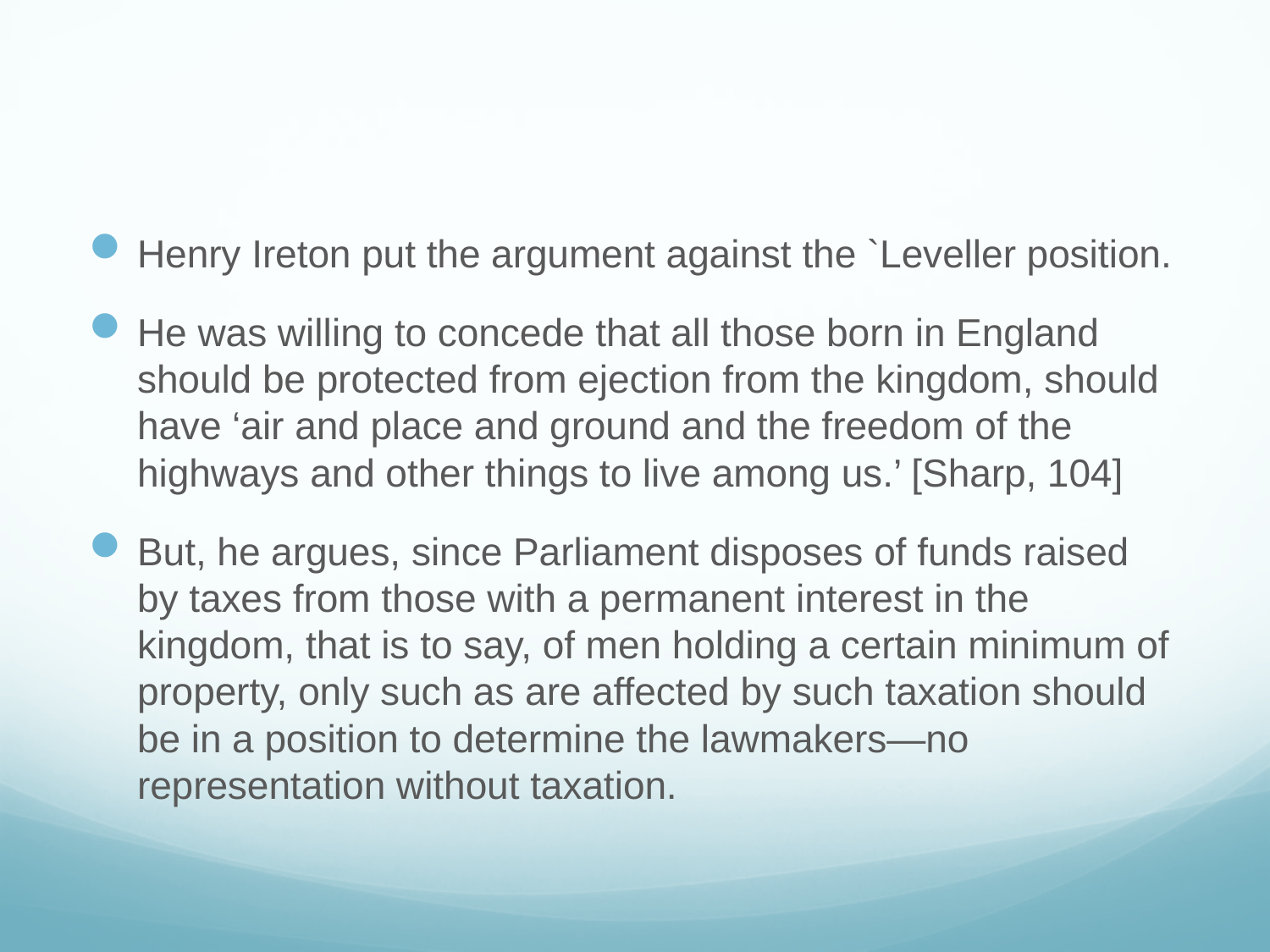

#
Henry Ireton put the argument against the `Leveller position.
He was willing to concede that all those born in England should be protected from ejection from the kingdom, should have ‘air and place and ground and the freedom of the highways and other things to live among us.’ [Sharp, 104]
But, he argues, since Parliament disposes of funds raised by taxes from those with a permanent interest in the kingdom, that is to say, of men holding a certain minimum of property, only such as are affected by such taxation should be in a position to determine the lawmakers—no representation without taxation.